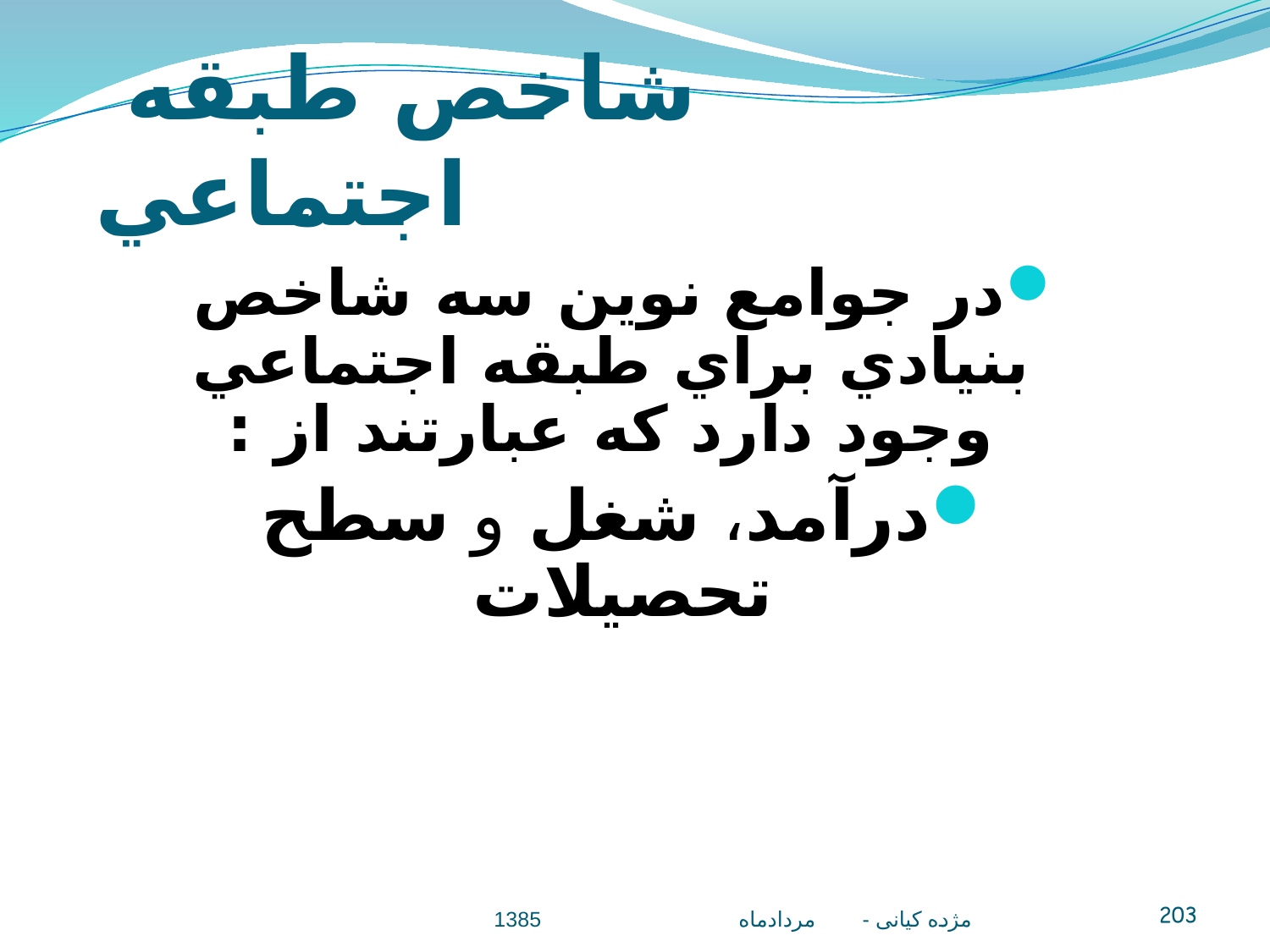

# شاخص طبقه اجتماعي
در جوامع نوين سه شاخص بنيادي براي طبقه اجتماعي وجود دارد كه عبارتند از :
درآمد، شغل و سطح تحصيلات
مژده کيانی - مردادماه 1385
203